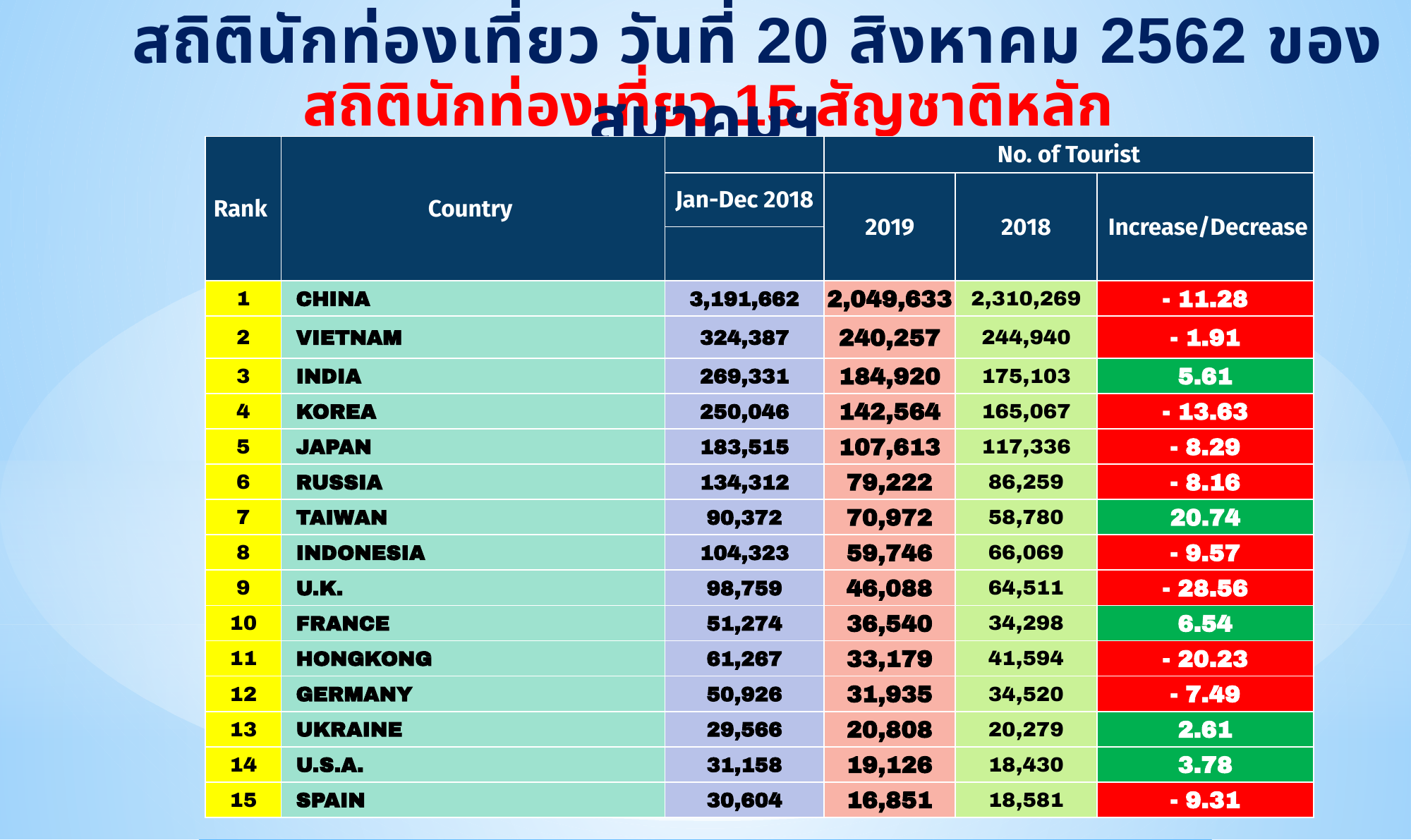

สถิตินักท่องเที่ยว วันที่ 20 สิงหาคม 2562 ของสมาคมฯ
สถิตินักท่องเที่ยว 15 สัญชาติหลัก
| Rank | Country |  | No. of Tourist |  |  |
| --- | --- | --- | --- | --- | --- |
|  |  | Jan-Dec 2018 | 2019 | 2018 | Increase/Decrease |
|  |  |  |  |  |  |
| 1 | CHINA | 3,191,662 | 2,049,633 | 2,310,269 | - 11.28 |
| 2 | VIETNAM | 324,387 | 240,257 | 244,940 | - 1.91 |
| 3 | INDIA | 269,331 | 184,920 | 175,103 | 5.61 |
| 4 | KOREA | 250,046 | 142,564 | 165,067 | - 13.63 |
| 5 | JAPAN | 183,515 | 107,613 | 117,336 | - 8.29 |
| 6 | RUSSIA | 134,312 | 79,222 | 86,259 | - 8.16 |
| 7 | TAIWAN | 90,372 | 70,972 | 58,780 | 20.74 |
| 8 | INDONESIA | 104,323 | 59,746 | 66,069 | - 9.57 |
| 9 | U.K. | 98,759 | 46,088 | 64,511 | - 28.56 |
| 10 | FRANCE | 51,274 | 36,540 | 34,298 | 6.54 |
| 11 | HONGKONG | 61,267 | 33,179 | 41,594 | - 20.23 |
| 12 | GERMANY | 50,926 | 31,935 | 34,520 | - 7.49 |
| 13 | UKRAINE | 29,566 | 20,808 | 20,279 | 2.61 |
| 14 | U.S.A. | 31,158 | 19,126 | 18,430 | 3.78 |
| 15 | SPAIN | 30,604 | 16,851 | 18,581 | - 9.31 |
5